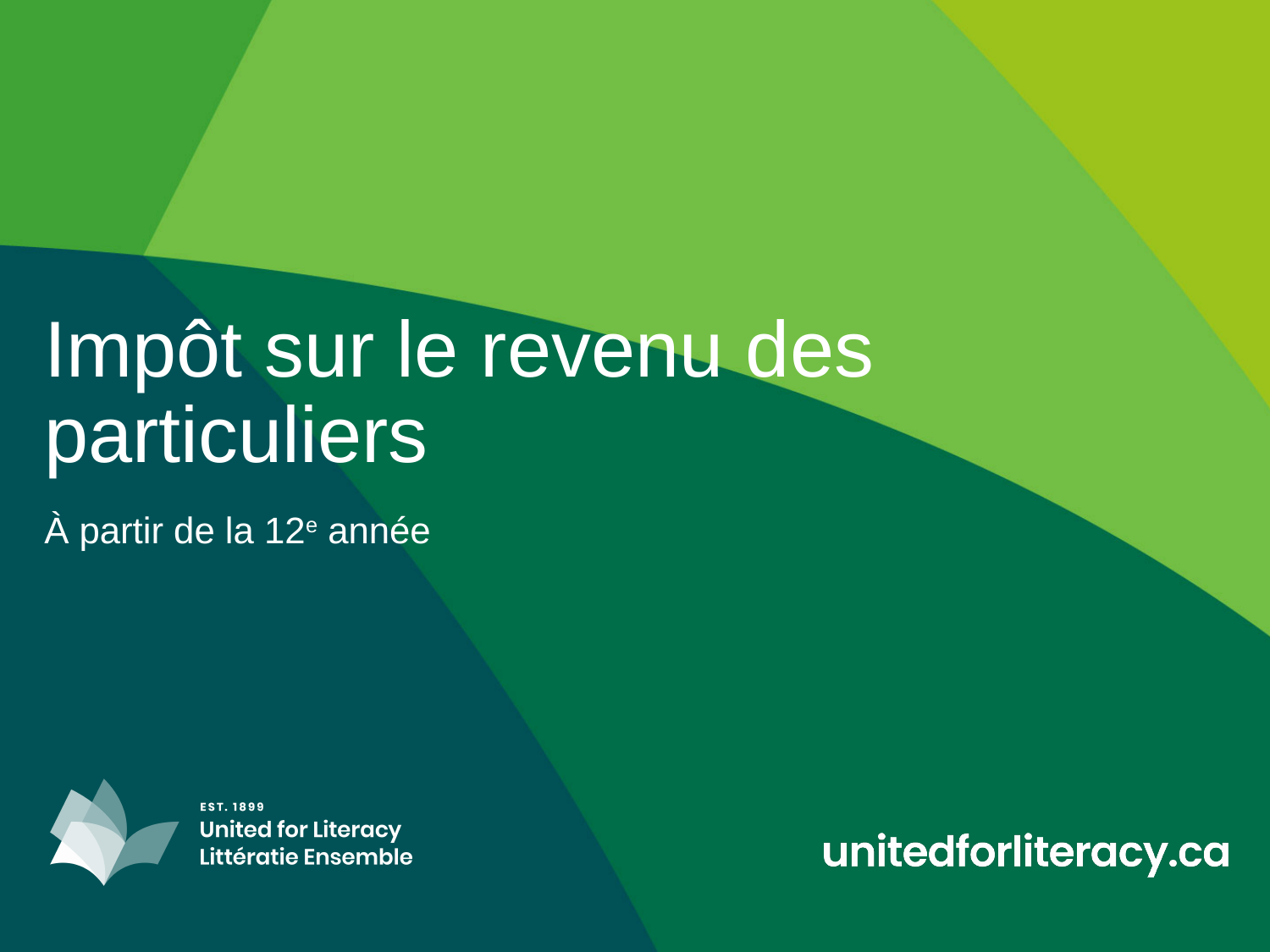

# Impôt sur le revenu des particuliers
À partir de la 12e année